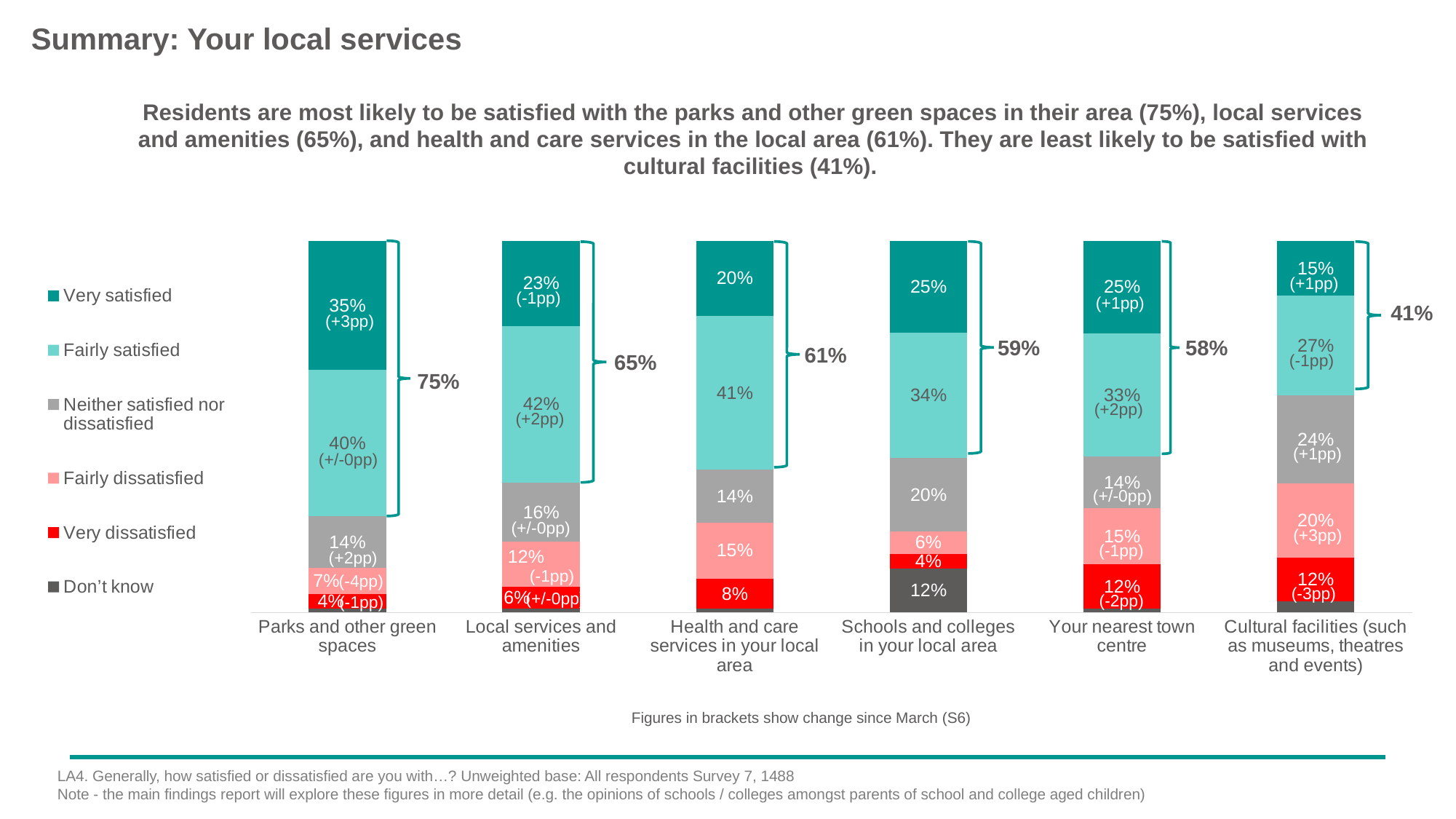

Summary: Your local services
Residents are most likely to be satisfied with the parks and other green spaces in their area (75%), local services and amenities (65%), and health and care services in the local area (61%). They are least likely to be satisfied with cultural facilities (41%).

### Chart

| Category | Don’t know  | Very dissatisfied  | Fairly dissatisfied | Neither satisfied nor dissatisfied | Fairly satisfied | Very satisfied |
|---|---|---|---|---|---|---|
| Parks and other green spaces | 0.01 | 0.04 | 0.07 | 0.14 | 0.395318113518646 | 0.35 |
| Local services and amenities | 0.01 | 0.06 | 0.12 | 0.16 | 0.42 | 0.23 |
| Health and care services in your local area | 0.01 | 0.08 | 0.15 | 0.14 | 0.41 | 0.2 |
| Schools and colleges in your local area | 0.12 | 0.04 | 0.06 | 0.2 | 0.34 | 0.25 |
| Your nearest town centre | 0.01 | 0.12 | 0.15 | 0.14 | 0.33 | 0.25 |
| Cultural facilities (such as museums, theatres and events) | 0.03 | 0.12 | 0.2 | 0.24 | 0.27 | 0.15 |

(+1pp)
(-1pp)
(+1pp)
41%
(+3pp)
58%
59%
61%
65%
(-1pp)
75%
(+2pp)
(+2pp)
(+1pp)
(+/-0pp)
(+/-0pp)
(+/-0pp)
(+3pp)
(-1pp)
(+2pp)
(-1pp)
(-4pp)
(-3pp)
(+/-0pp)
(-2pp)
(-1pp)
Figures in brackets show change since March (S6)
LA4. Generally, how satisfied or dissatisfied are you with…? Unweighted base: All respondents Survey 7, 1488
Note - the main findings report will explore these figures in more detail (e.g. the opinions of schools / colleges amongst parents of school and college aged children)